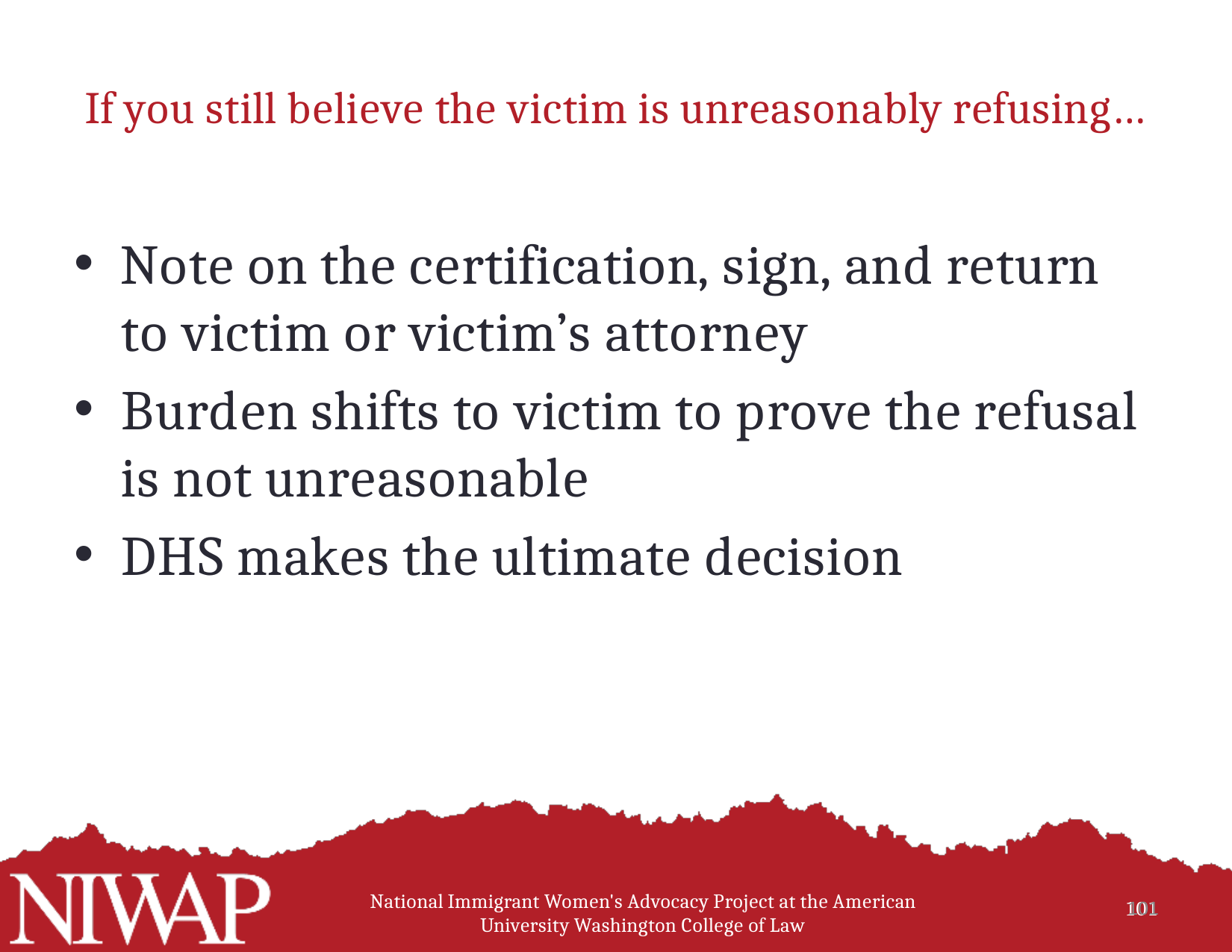

# If you still believe the victim is unreasonably refusing…
Note on the certification, sign, and return to victim or victim’s attorney
Burden shifts to victim to prove the refusal is not unreasonable
DHS makes the ultimate decision
101
National Immigrant Women's Advocacy Project at the American University Washington College of Law
101